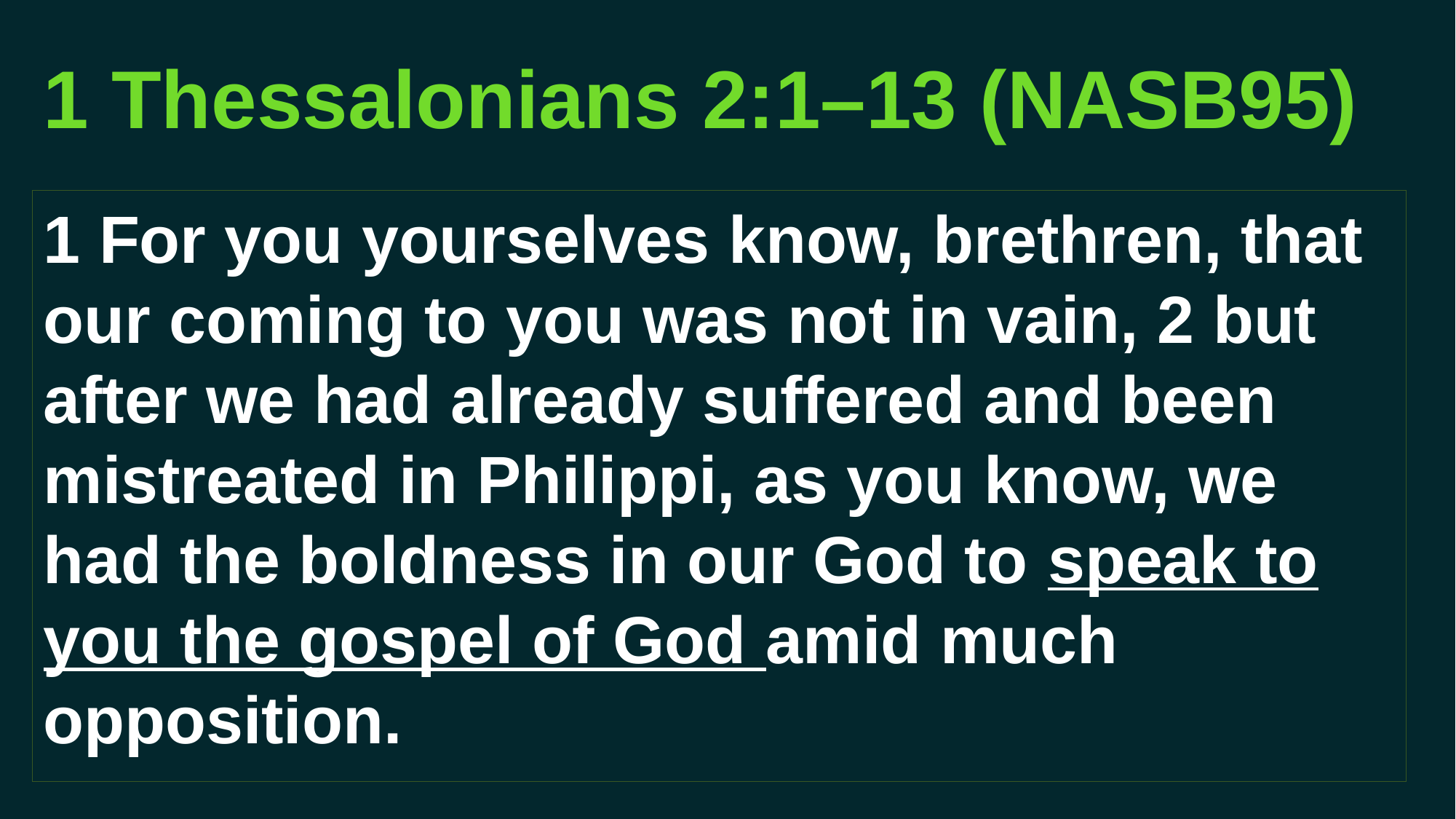

# 1 Thessalonians 2:1–13 (NASB95)
1 For you yourselves know, brethren, that our coming to you was not in vain, 2 but after we had already suffered and been mistreated in Philippi, as you know, we had the boldness in our God to speak to you the gospel of God amid much opposition.